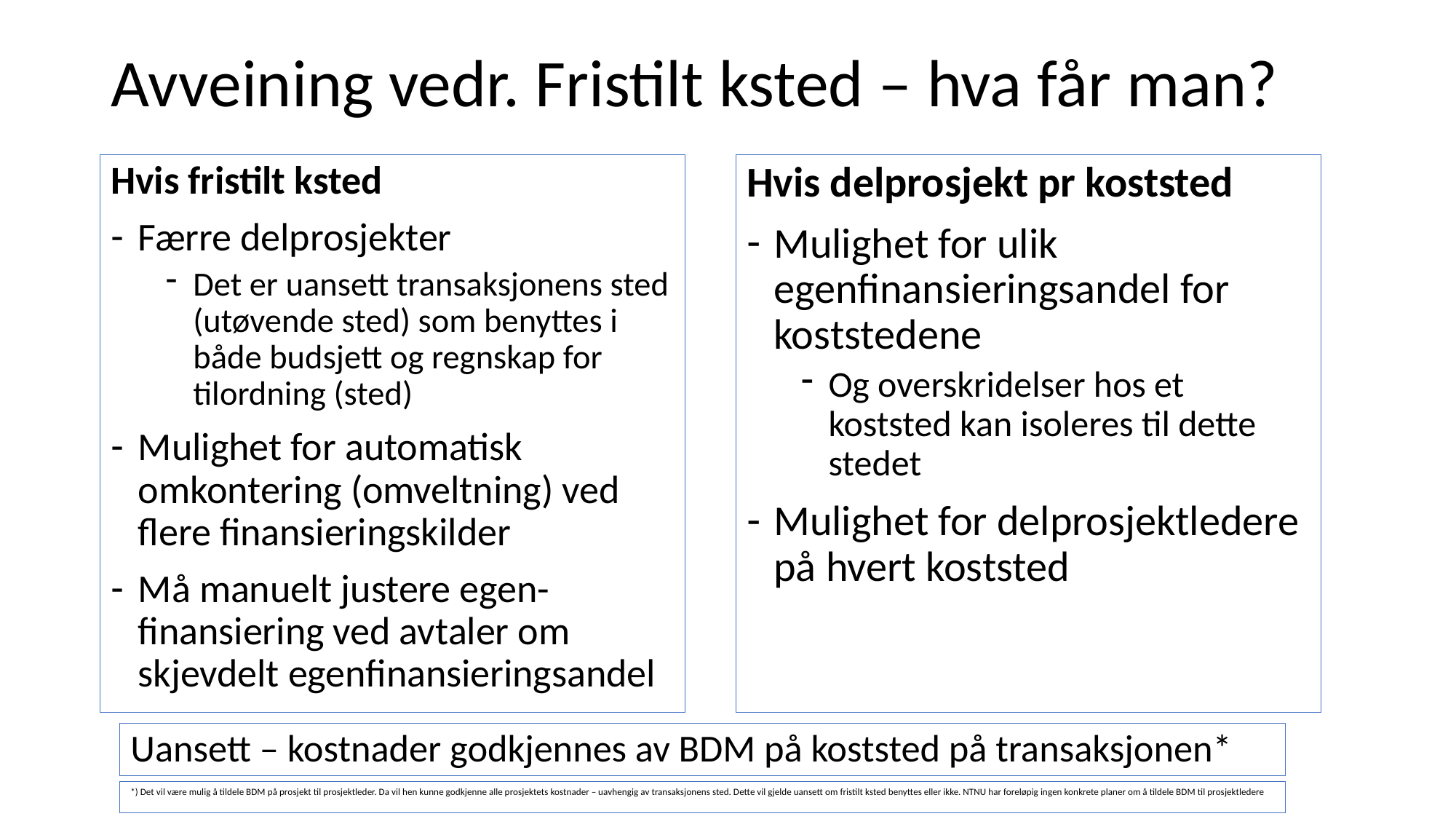

# Avveining vedr. Fristilt ksted – hva får man?
Hvis fristilt ksted
Færre delprosjekter
Det er uansett transaksjonens sted (utøvende sted) som benyttes i både budsjett og regnskap for tilordning (sted)
Mulighet for automatisk omkontering (omveltning) ved flere finansieringskilder
Må manuelt justere egen-finansiering ved avtaler om skjevdelt egenfinansieringsandel

Hvis delprosjekt pr koststed
Mulighet for ulik egenfinansieringsandel for koststedene
Og overskridelser hos et koststed kan isoleres til dette stedet
Mulighet for delprosjektledere på hvert koststed
Uansett – kostnader godkjennes av BDM på koststed på transaksjonen*
*) Det vil være mulig å tildele BDM på prosjekt til prosjektleder. Da vil hen kunne godkjenne alle prosjektets kostnader – uavhengig av transaksjonens sted. Dette vil gjelde uansett om fristilt ksted benyttes eller ikke. NTNU har foreløpig ingen konkrete planer om å tildele BDM til prosjektledere